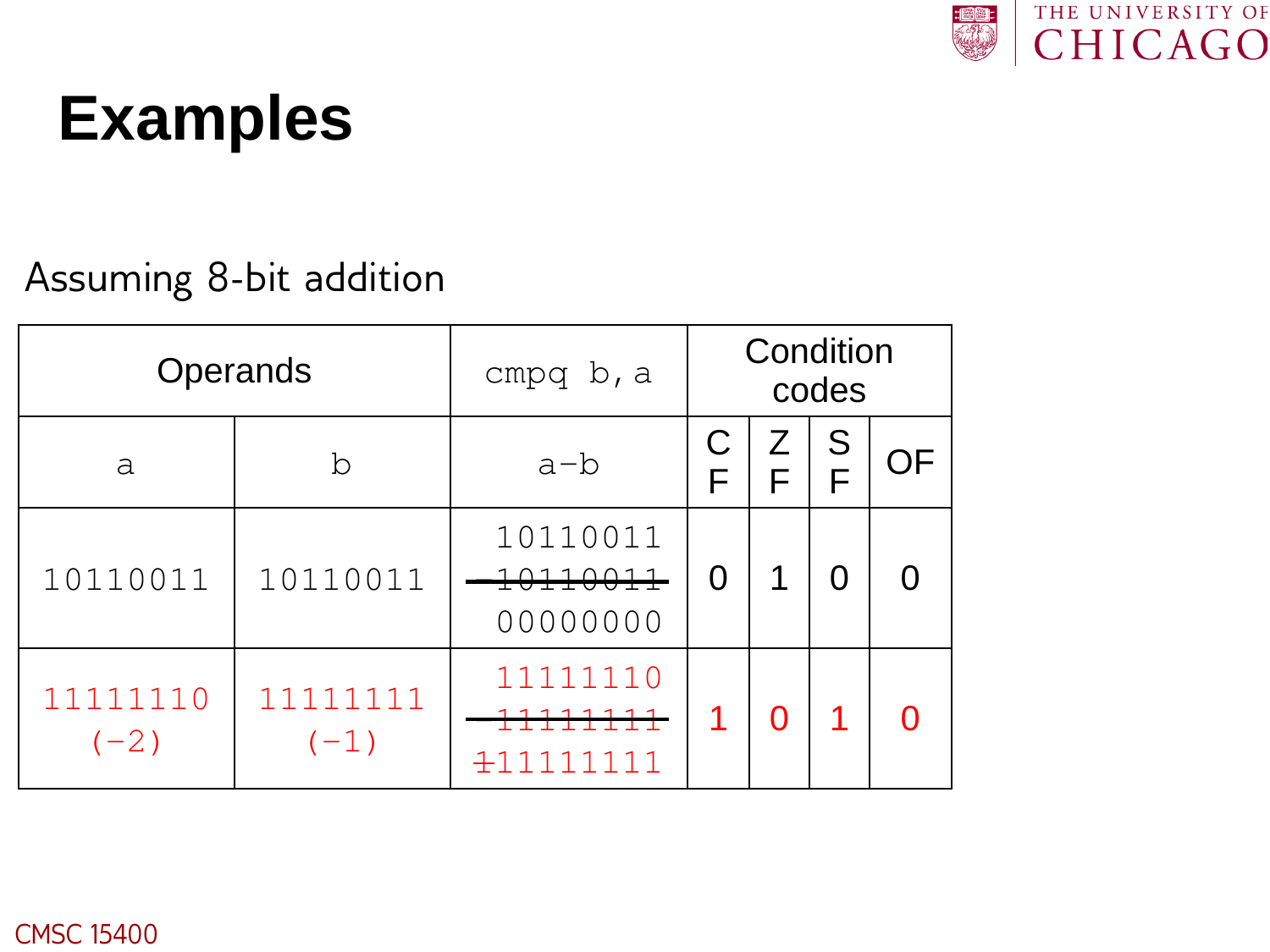

# Examples
Assuming 8-bit addition
| Operands |  | cmpq b,a | Condition codes |  |  |  |
| --- | --- | --- | --- | --- | --- | --- |
| a | b | a-b | CF | ZF | SF | OF |
| 10110011 | 10110011 | 10110011 -10110011 00000000 | 0 | 1 | 0 | 0 |
| 11111110 (-2) | 11111111 (-1) | 11111110 -11111111 111111111 | 1 | 0 | 1 | 0 |